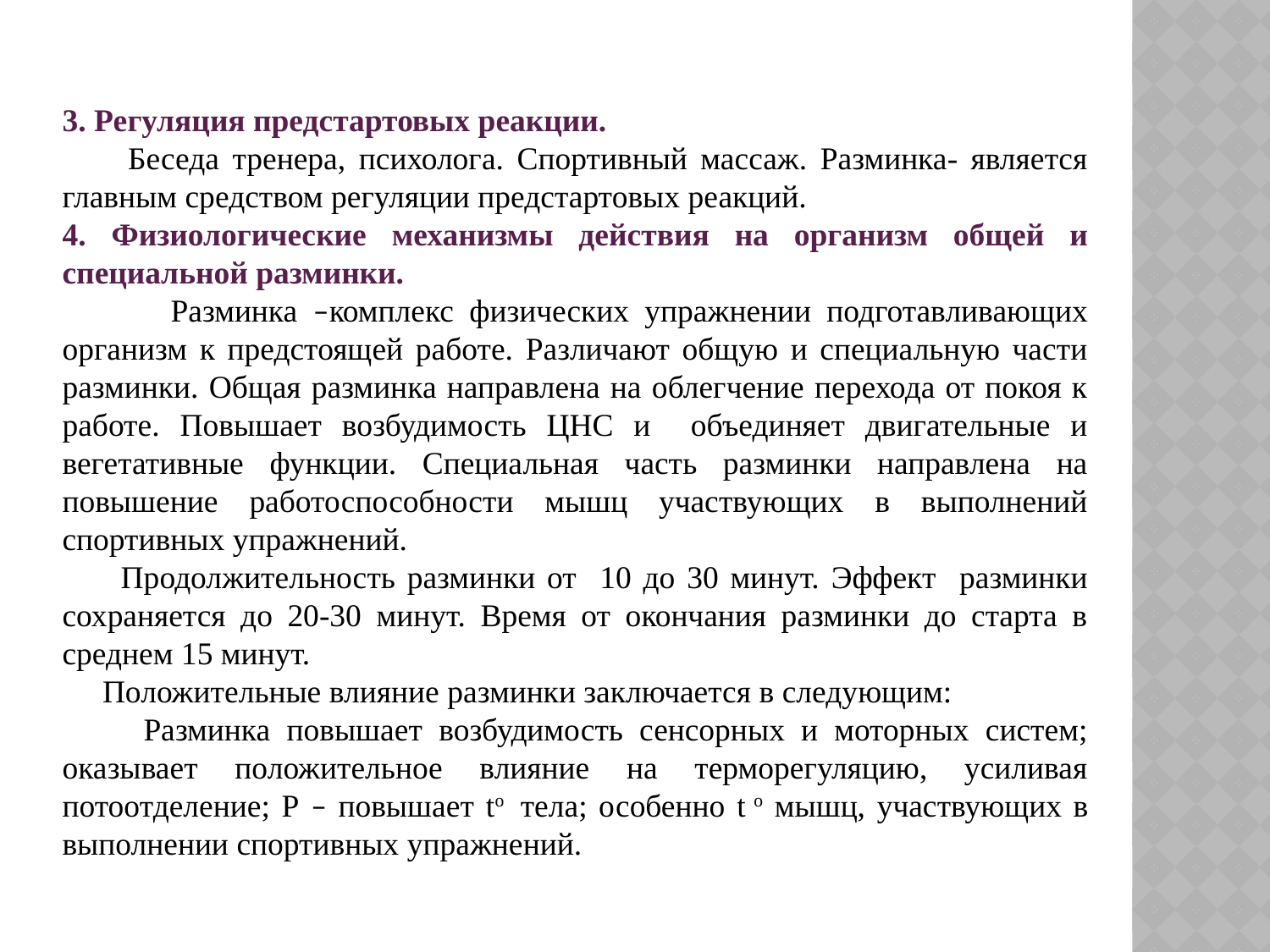

3. Регуляция предстартовых реакции.
     Беседа тренера, психолога. Спортивный массаж. Разминка- является главным средством регуляции предстартовых реакций.
4. Физиологические механизмы действия на организм общей и специальной разминки.
       Разминка –комплекс физических упражнении подготавливающих организм к предстоящей работе. Различают общую и специальную части разминки. Общая разминка направлена на облегчение перехода от покоя к работе. Повышает возбудимость ЦНС и  объединяет двигательные и вегетативные функции. Специальная часть разминки направлена на повышение работоспособности мышц участвующих в выполнений спортивных упражнений.
     Продолжительность разминки от  10 до 30 минут. Эффект  разминки сохраняется до 20-30 минут. Время от окончания разминки до старта в среднем 15 минут.
     Положительные влияние разминки заключается в следующим:
     Разминка повышает возбудимость сенсорных и моторных систем; оказывает положительное влияние на терморегуляцию, усиливая потоотделение; Р – повышает tо  тела; особенно t о мышц, участвующих в выполнении спортивных упражнений.